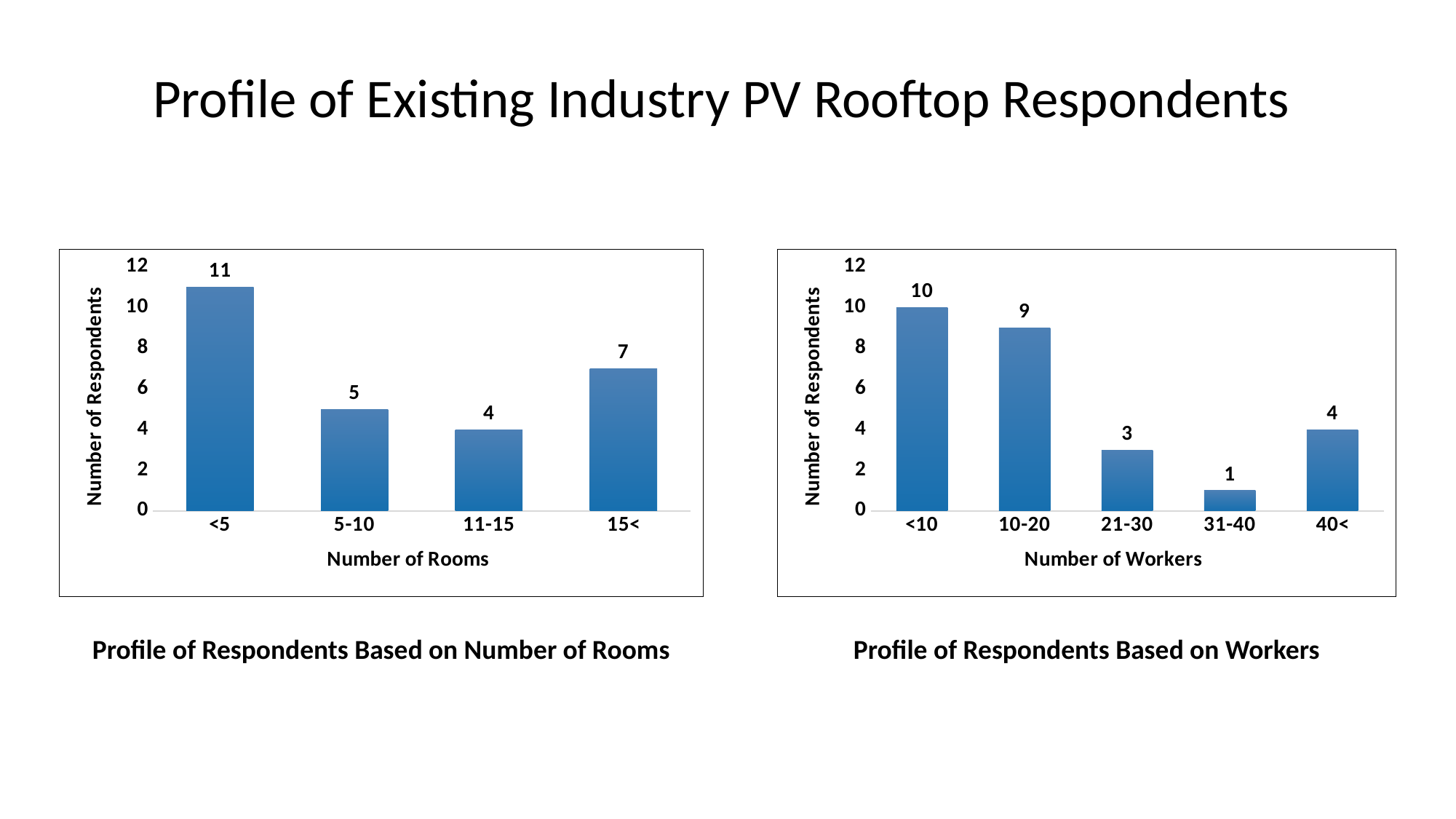

Profile of Existing Industry PV Rooftop Respondents

### Chart

| Category | Total |
|---|---|
| <10 | 10.0 |
| 10-20 | 9.0 |
| 21-30 | 3.0 |
| 31-40 | 1.0 |
| 40< | 4.0 |

### Chart

| Category | Total |
|---|---|
| <5 | 11.0 |
| 5-10 | 5.0 |
| 11-15 | 4.0 |
| 15< | 7.0 |
Profile of Respondents Based on Number of Rooms
Profile of Respondents Based on Workers